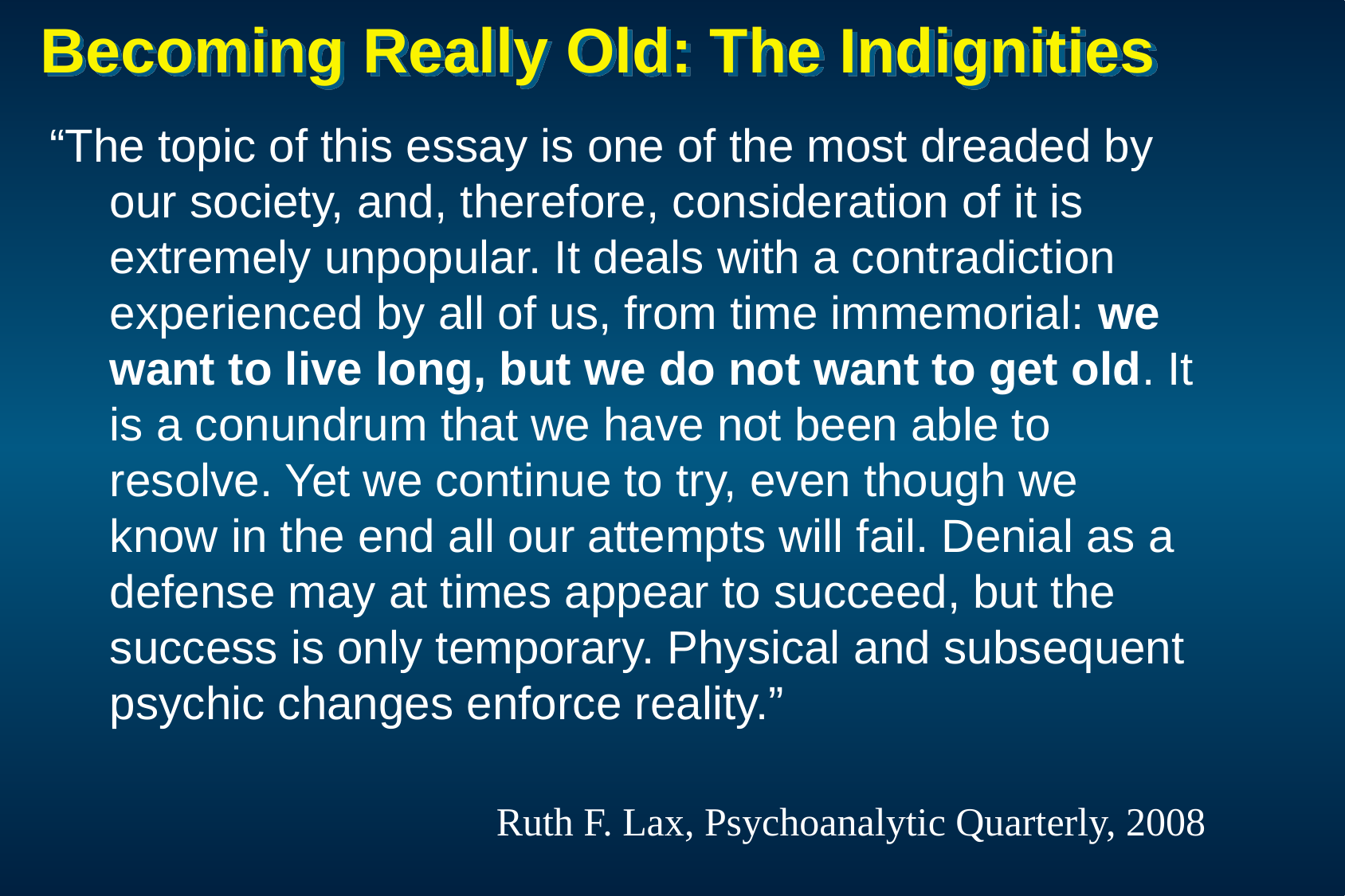

# Becoming Really Old: The Indignities
“The topic of this essay is one of the most dreaded by our society, and, therefore, consideration of it is extremely unpopular. It deals with a contradiction experienced by all of us, from time immemorial: we want to live long, but we do not want to get old. It is a conundrum that we have not been able to resolve. Yet we continue to try, even though we know in the end all our attempts will fail. Denial as a defense may at times appear to succeed, but the success is only temporary. Physical and subsequent psychic changes enforce reality.”
Ruth F. Lax, Psychoanalytic Quarterly, 2008